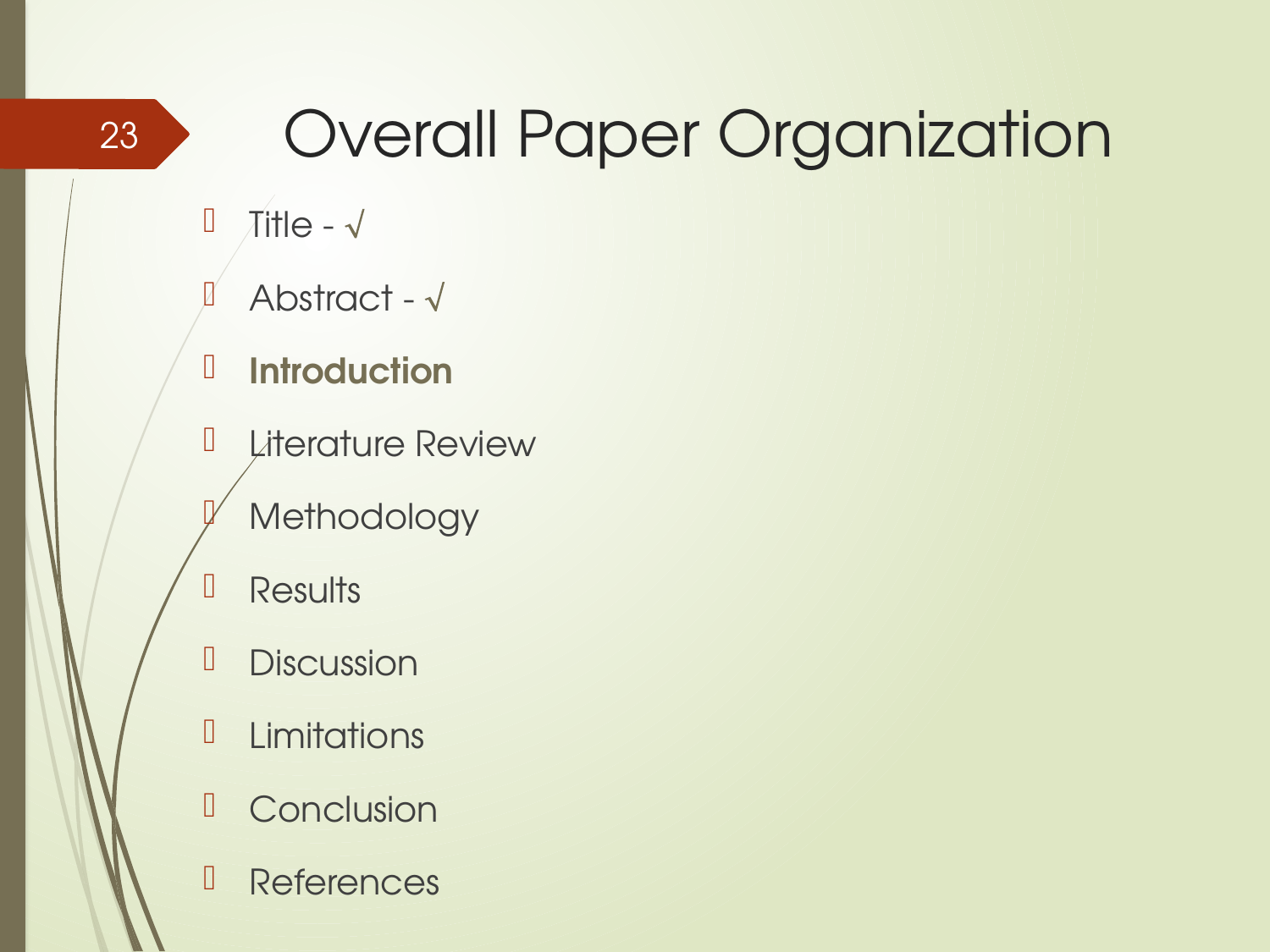

# Overall Paper Organization
23
Title - √
Abstract - √
Introduction
Literature Review
Methodology
Results
Discussion
Limitations
Conclusion
References